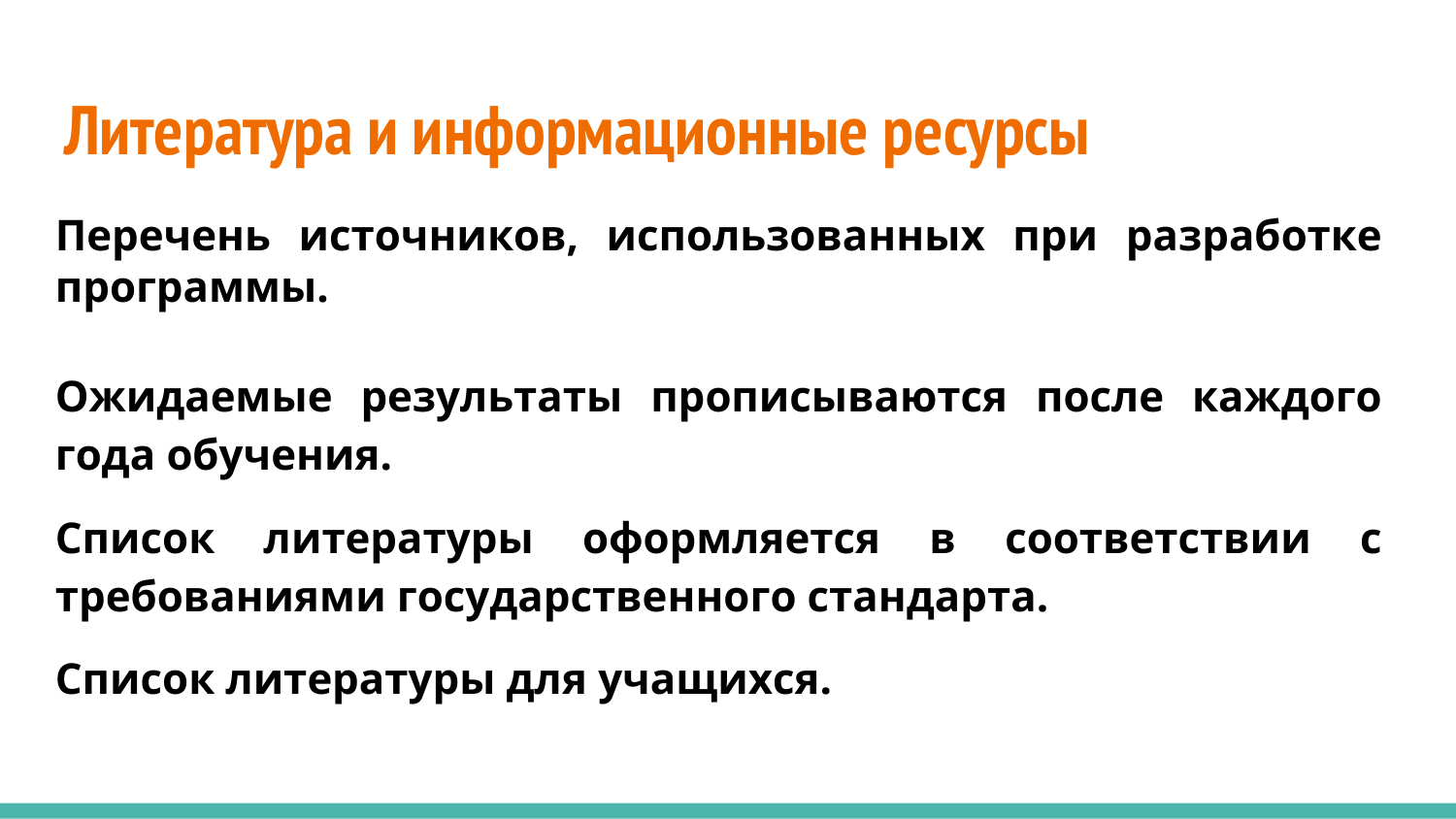

# Литература и информационные ресурсы
Перечень источников, использованных при разработке программы.

Ожидаемые результаты прописываются после каждого года обучения.
Список литературы оформляется в соответствии с требованиями государственного стандарта.
Список литературы для учащихся.